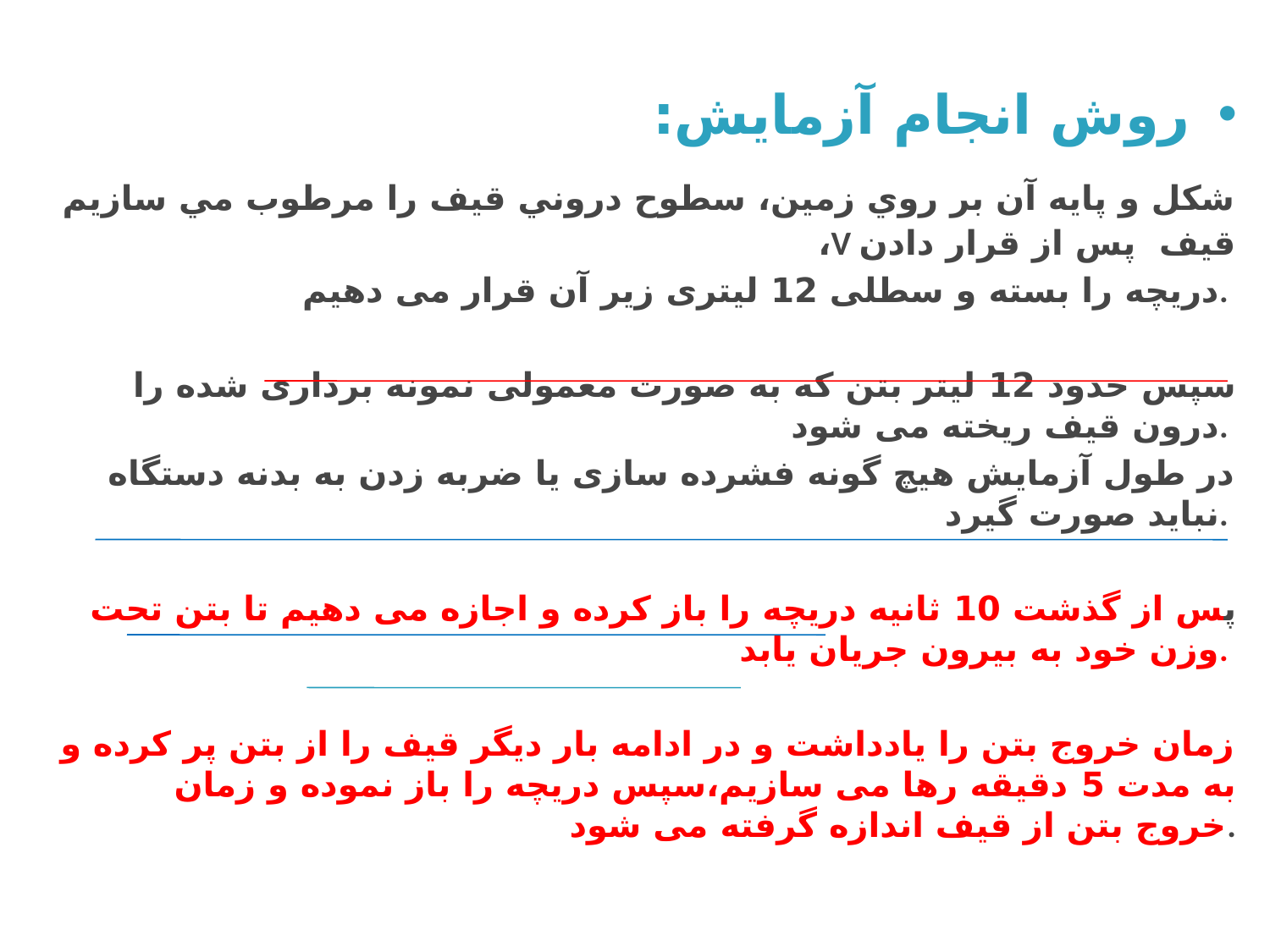

روش انجام آزمایش:
 شكل و پايه آن بر روي زمين، سطوح دروني قيف را مرطوب مي سازيم ،V قيف  پس از قرار دادن
دریچه را بسته و سطلی 12 لیتری زیر آن قرار می دهیم.

سپس حدود 12 لیتر بتن که به صورت معمولی نمونه برداری شده را درون قیف ریخته می شود.
در طول آزمایش هیچ گونه فشرده سازی یا ضربه زدن به بدنه دستگاه نباید صورت گیرد.

پس از گذشت 10 ثانیه دریچه را باز کرده و اجازه می دهیم تا بتن تحت وزن خود به بیرون جریان یابد.

زمان خروج بتن را یادداشت و در ادامه بار دیگر قیف را از بتن پر کرده و به مدت 5 دقیقه رها می سازیم،سپس دریچه را باز نموده و زمان خروج بتن از قیف اندازه گرفته می شود.